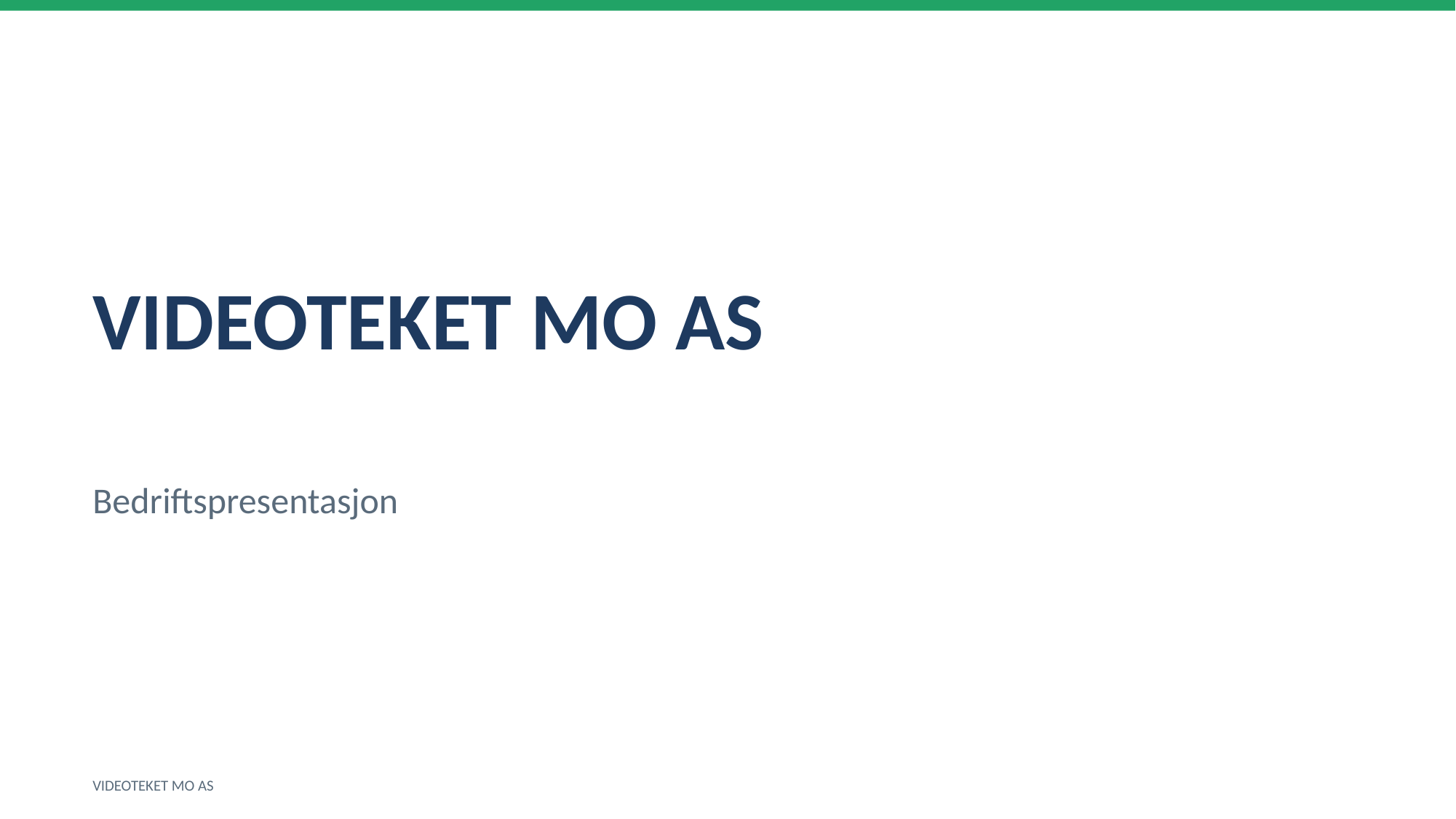

VIDEOTEKET MO AS
Bedriftspresentasjon
VIDEOTEKET MO AS